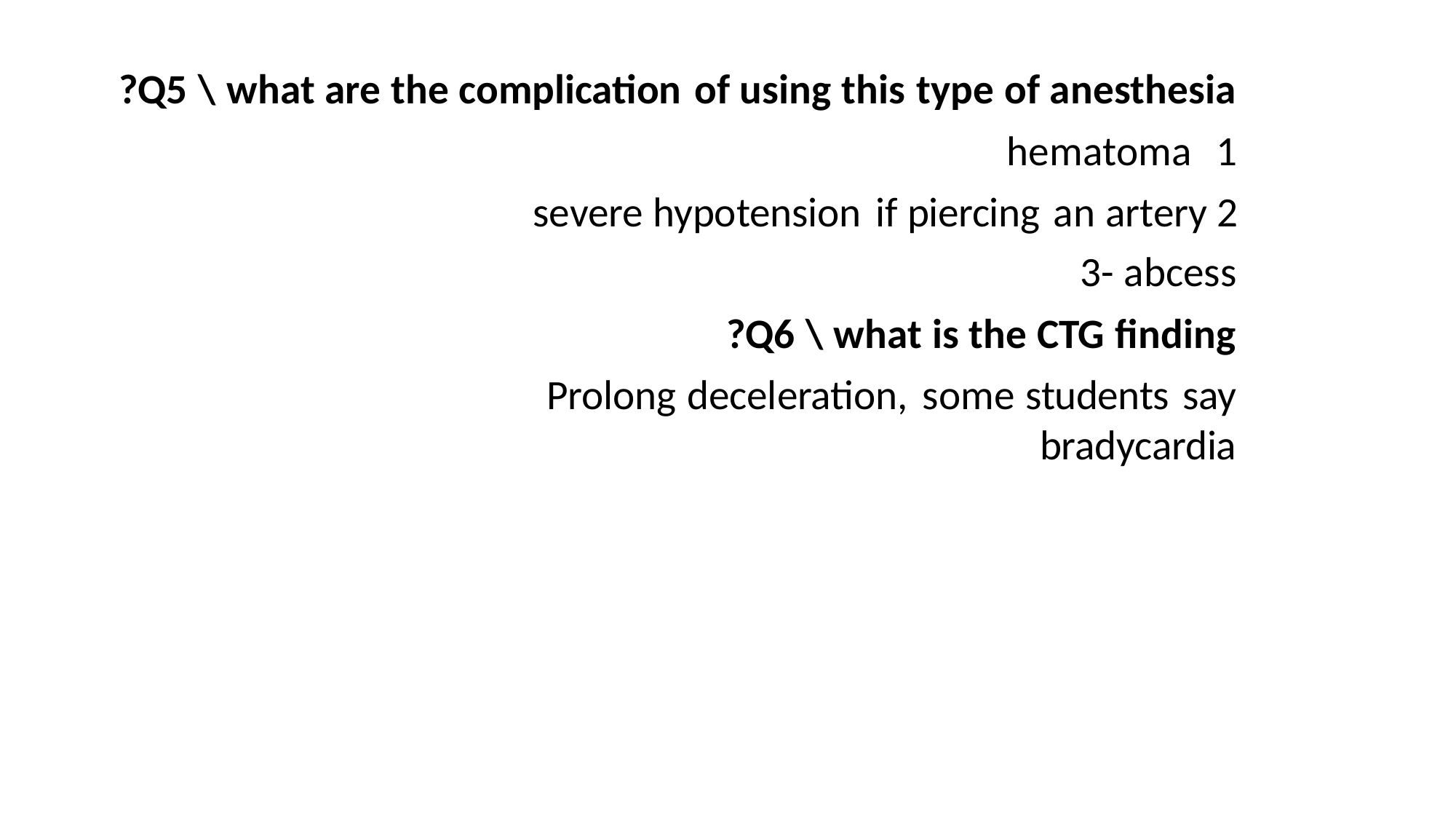

Q5 \ what are the complication of using this type of anesthesia?
hematoma
severe hypotension if piercing an artery  3- abcess
Q6 \ what is the CTG finding?
Prolong deceleration, some students say bradycardia